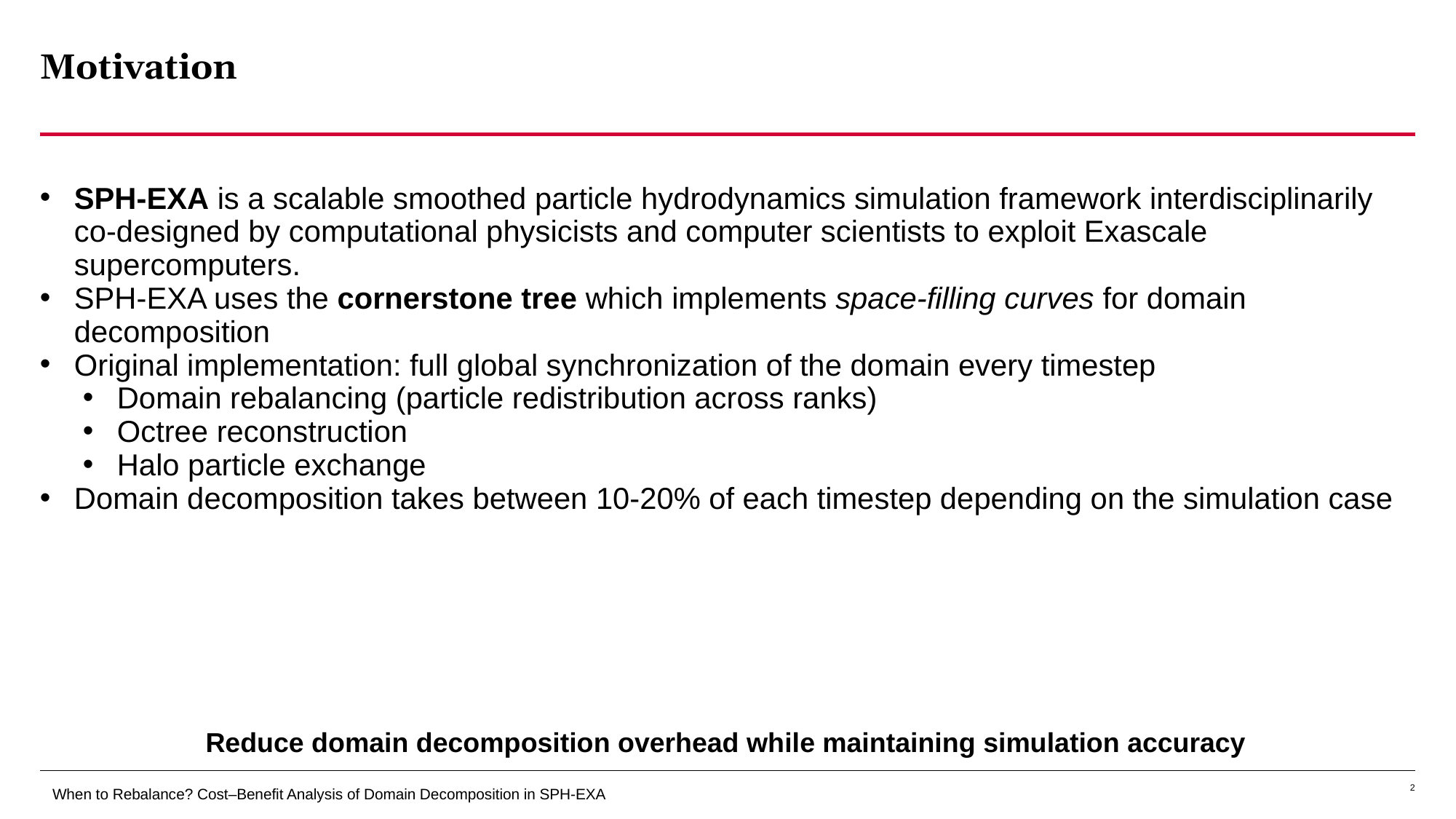

# Motivation
SPH-EXA is a scalable smoothed particle hydrodynamics simulation framework interdisciplinarily co-designed by computational physicists and computer scientists to exploit Exascale supercomputers.
SPH-EXA uses the cornerstone tree which implements space-filling curves for domain decomposition
Original implementation: full global synchronization of the domain every timestep
Domain rebalancing (particle redistribution across ranks)
Octree reconstruction
Halo particle exchange
Domain decomposition takes between 10-20% of each timestep depending on the simulation case

Reduce domain decomposition overhead while maintaining simulation accuracy
2
When to Rebalance? Cost–Benefit Analysis of Domain Decomposition in SPH-EXA